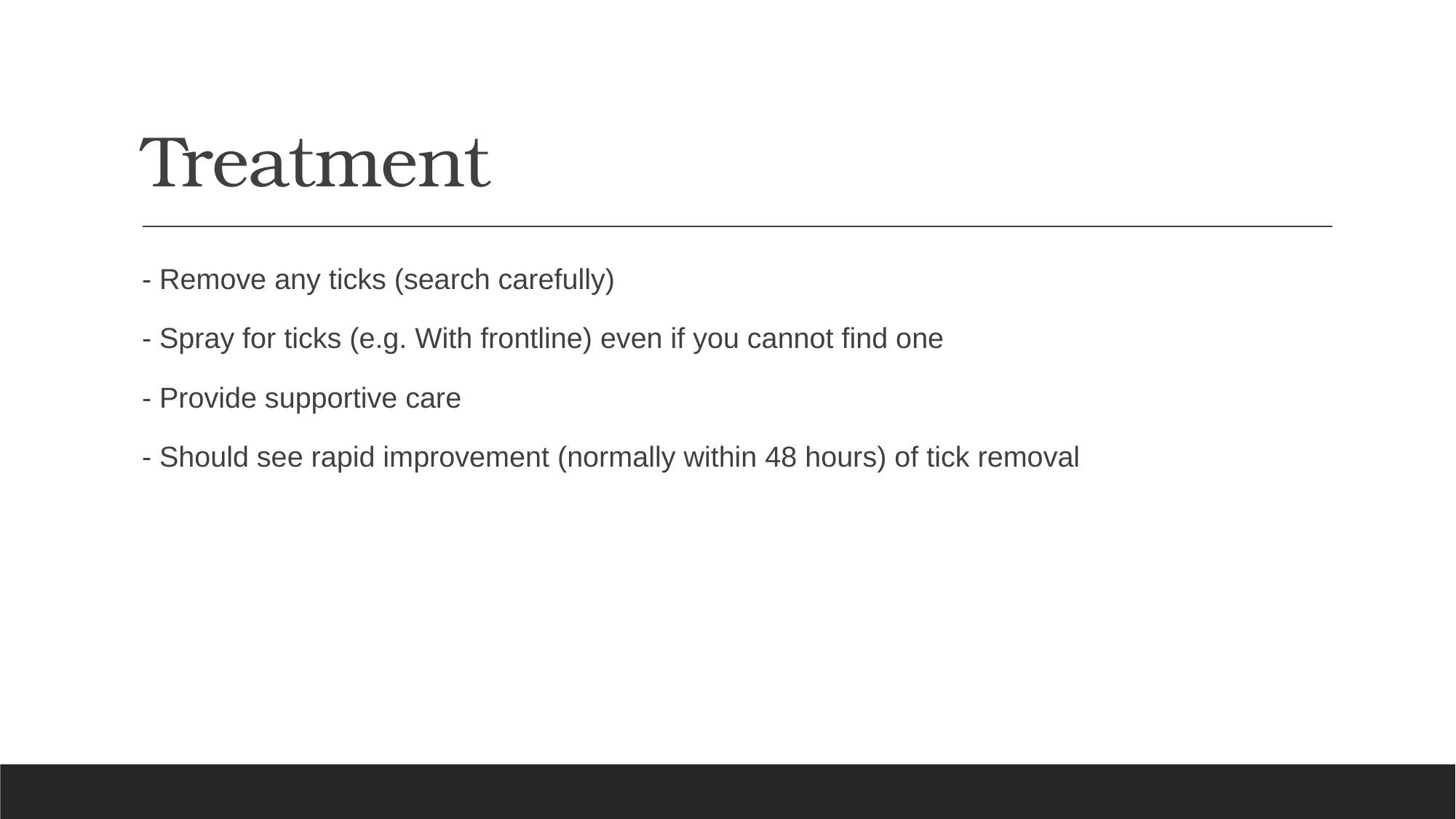

# Treatment
- Remove any ticks (search carefully)
- Spray for ticks (e.g. With frontline) even if you cannot find one
- Provide supportive care
- Should see rapid improvement (normally within 48 hours) of tick removal